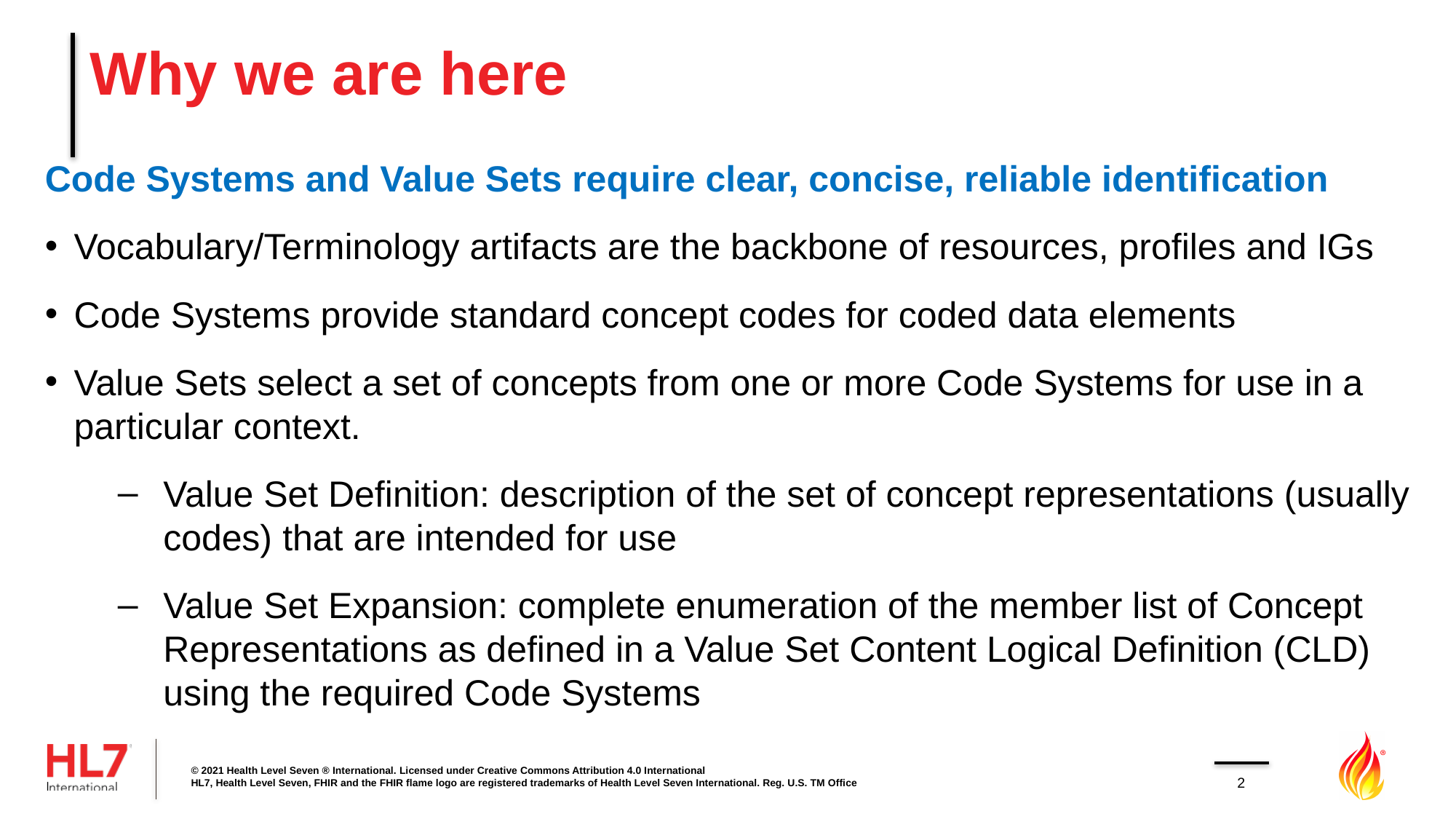

# Why we are here

Code Systems and Value Sets require clear, concise, reliable identification
Vocabulary/Terminology artifacts are the backbone of resources, profiles and IGs
Code Systems provide standard concept codes for coded data elements
Value Sets select a set of concepts from one or more Code Systems for use in a particular context.
Value Set Definition: description of the set of concept representations (usually codes) that are intended for use
Value Set Expansion: complete enumeration of the member list of Concept Representations as defined in a Value Set Content Logical Definition (CLD) using the required Code Systems

© 2021 Health Level Seven ® International. Licensed under Creative Commons Attribution 4.0 International
HL7, Health Level Seven, FHIR and the FHIR flame logo are registered trademarks of Health Level Seven International. Reg. U.S. TM Office
2